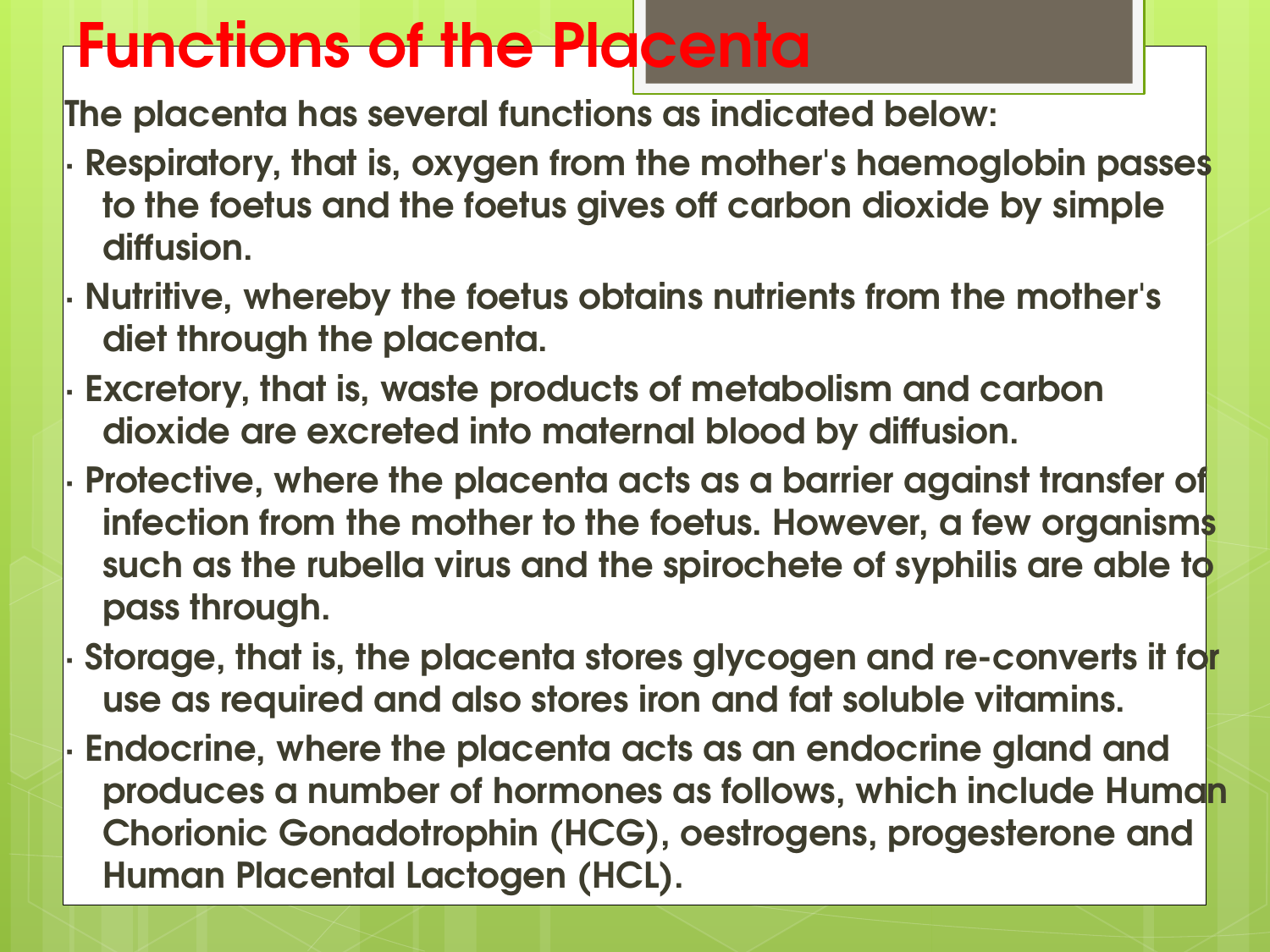

# Functions of the Placenta
The placenta has several functions as indicated below:
· Respiratory, that is, oxygen from the mother's haemoglobin passes to the foetus and the foetus gives off carbon dioxide by simple diffusion.
· Nutritive, whereby the foetus obtains nutrients from the mother's diet through the placenta.
· Excretory, that is, waste products of metabolism and carbon dioxide are excreted into maternal blood by diffusion.
· Protective, where the placenta acts as a barrier against transfer of infection from the mother to the foetus. However, a few organisms such as the rubella virus and the spirochete of syphilis are able to pass through.
· Storage, that is, the placenta stores glycogen and re-converts it for use as required and also stores iron and fat soluble vitamins.
· Endocrine, where the placenta acts as an endocrine gland and produces a number of hormones as follows, which include Human Chorionic Gonadotrophin (HCG), oestrogens, progesterone and Human Placental Lactogen (HCL).